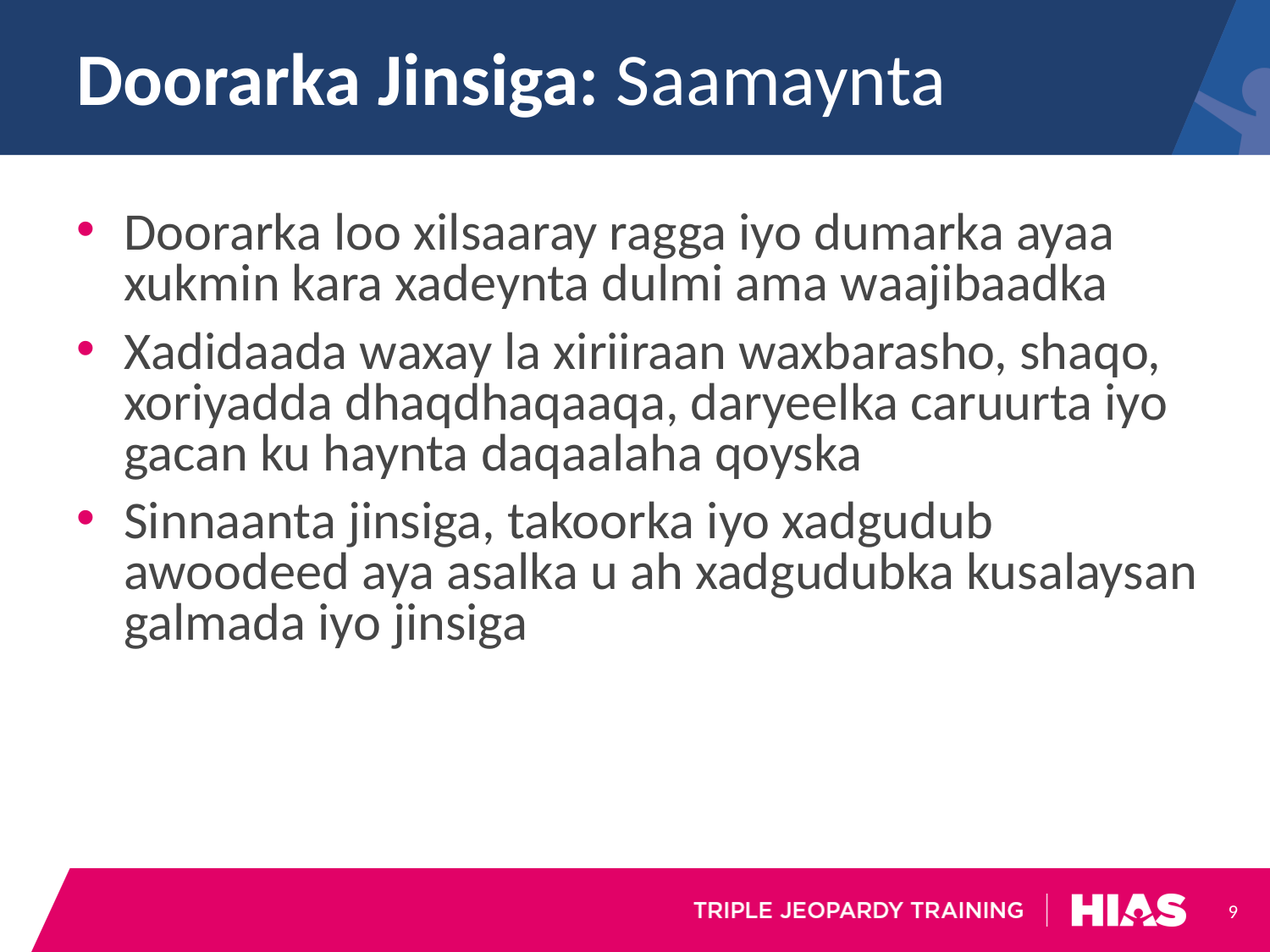

# Doorarka Jinsiga: Saamaynta
Doorarka loo xilsaaray ragga iyo dumarka ayaa xukmin kara xadeynta dulmi ama waajibaadka
Xadidaada waxay la xiriiraan waxbarasho, shaqo, xoriyadda dhaqdhaqaaqa, daryeelka caruurta iyo gacan ku haynta daqaalaha qoyska
Sinnaanta jinsiga, takoorka iyo xadgudub awoodeed aya asalka u ah xadgudubka kusalaysan galmada iyo jinsiga